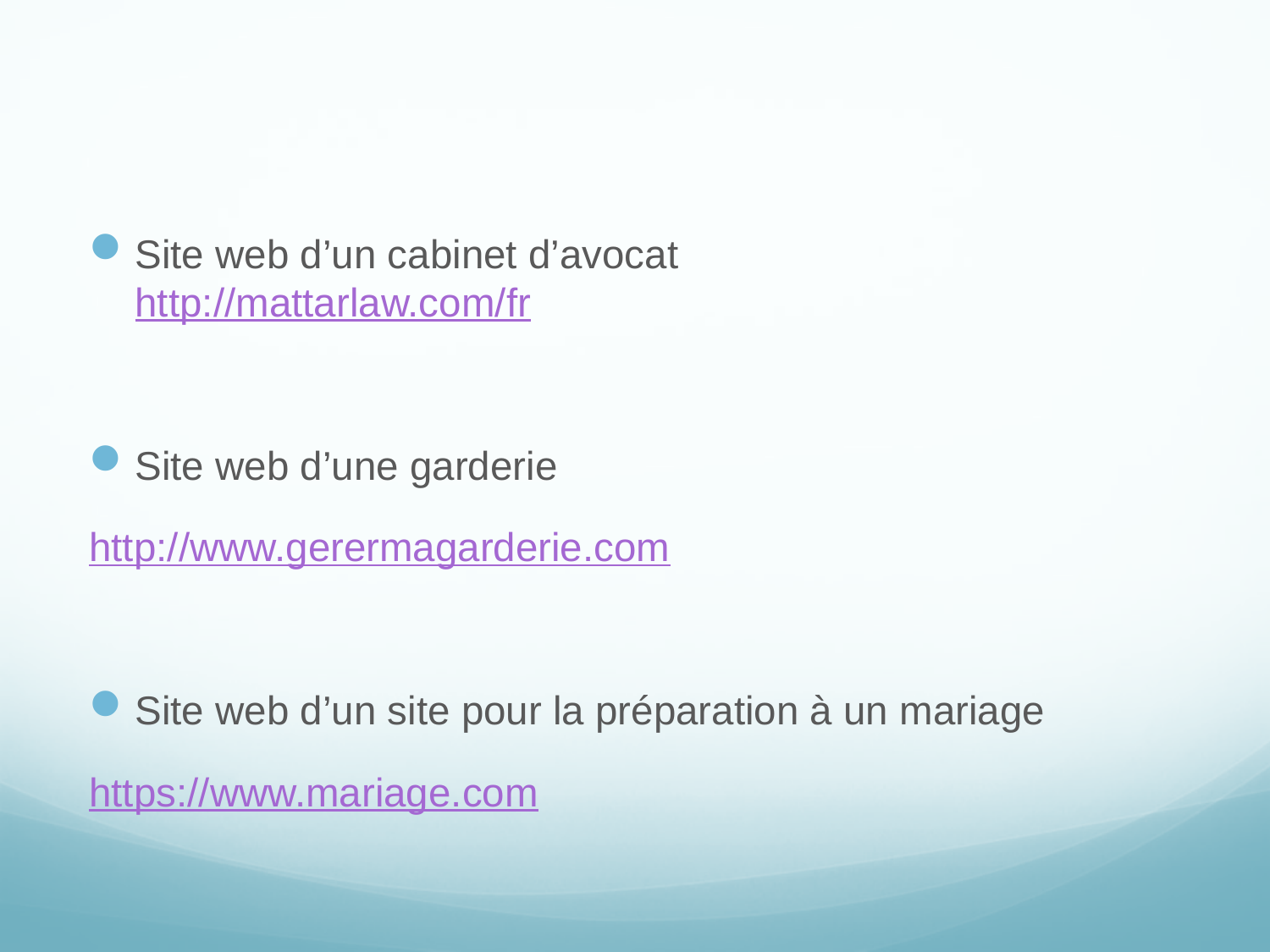

#
Site web d’un cabinet d’avocat
http://mattarlaw.com/fr

Site web d’une garderie
http://www.gerermagarderie.com

Site web d’un site pour la préparation à un mariage
https://www.mariage.com